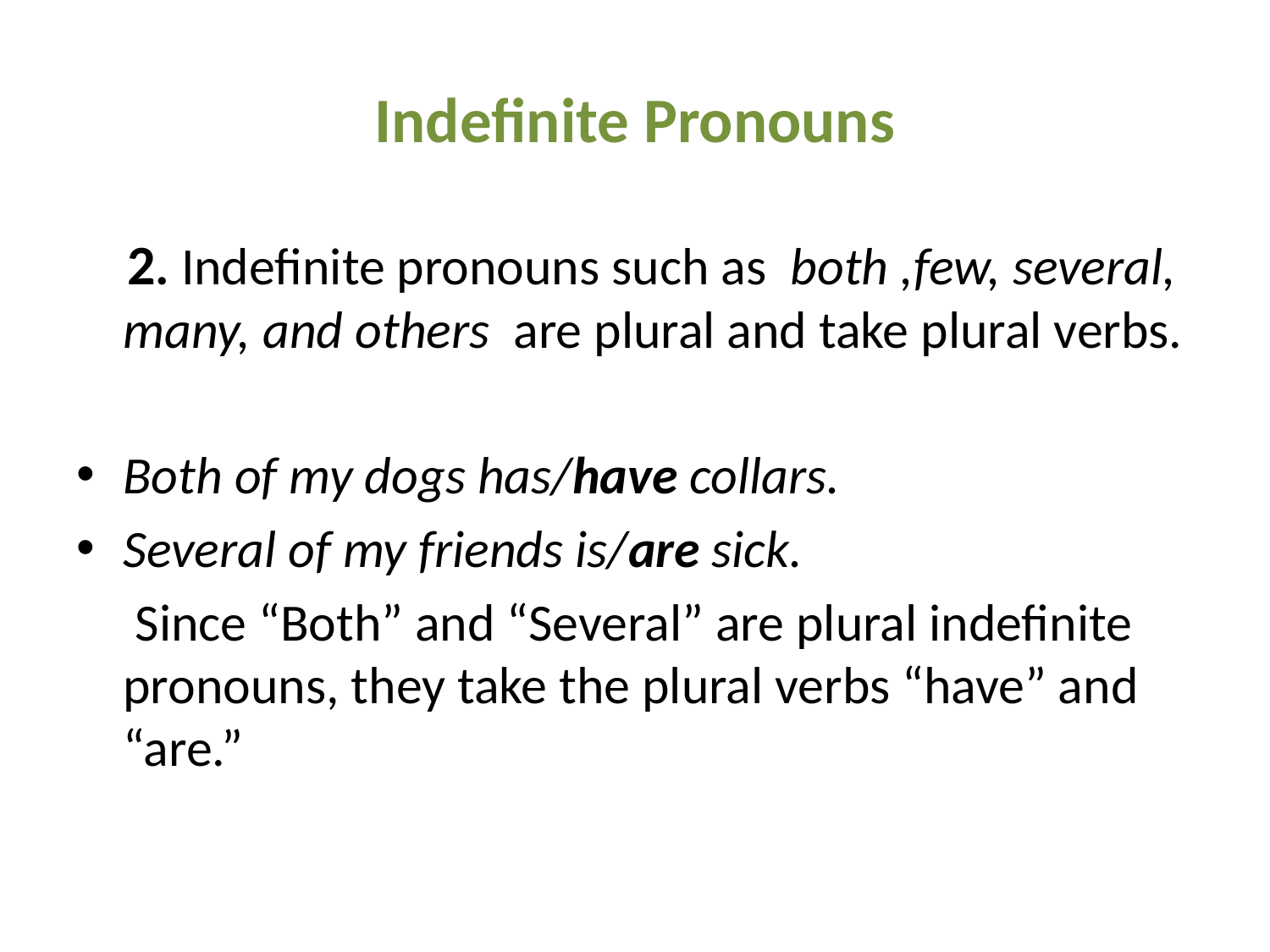

# Indefinite Pronouns
    2. Indefinite pronouns such as  both ,few, several, many, and others  are plural and take plural verbs.

Both of my dogs has/have collars.
Several of my friends is/are sick.
     Since “Both” and “Several” are plural indefinite pronouns, they take the plural verbs “have” and “are.”